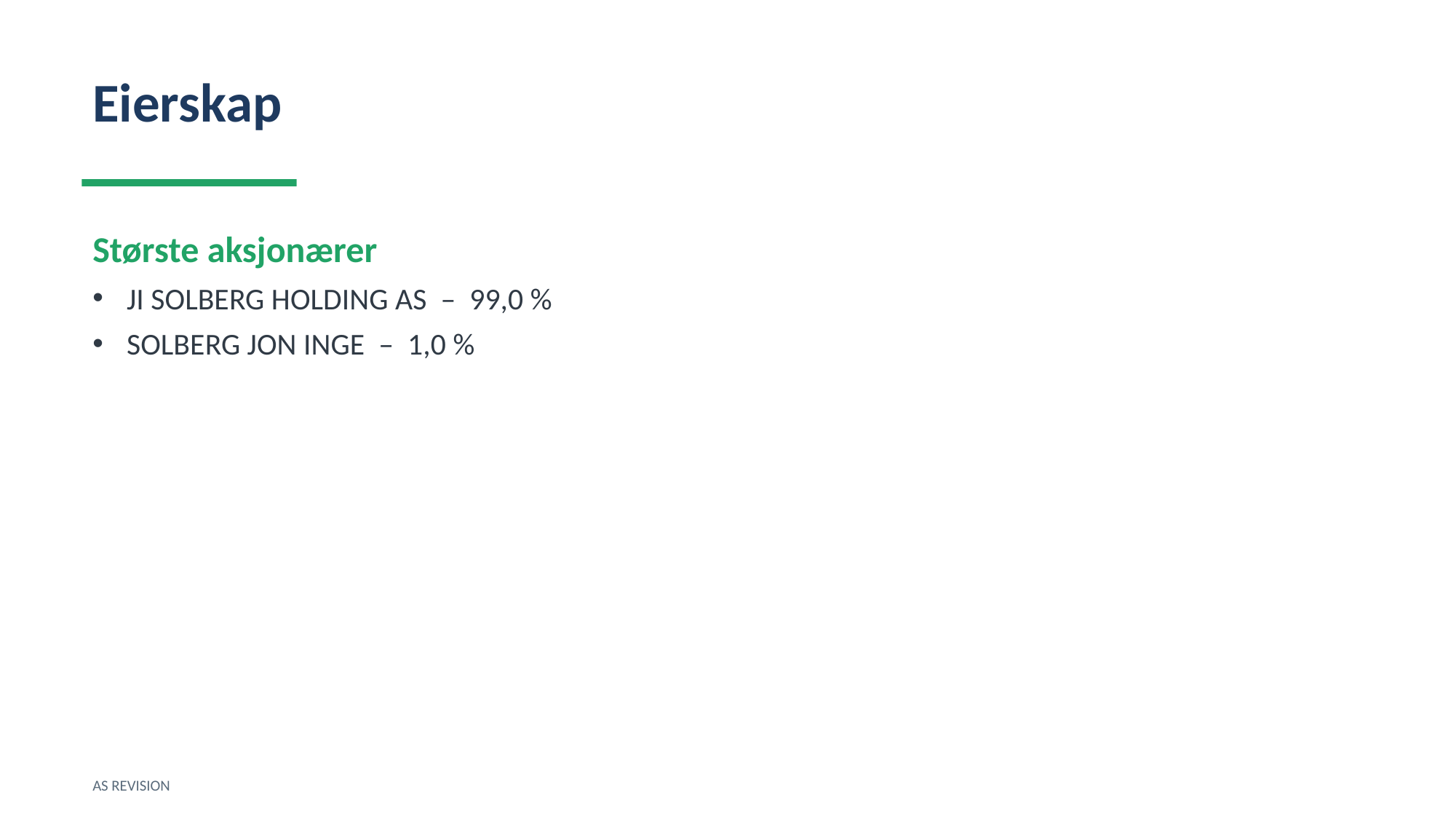

Eierskap

Største aksjonærer
JI SOLBERG HOLDING AS  –  99,0 %
SOLBERG JON INGE  –  1,0 %
AS REVISION